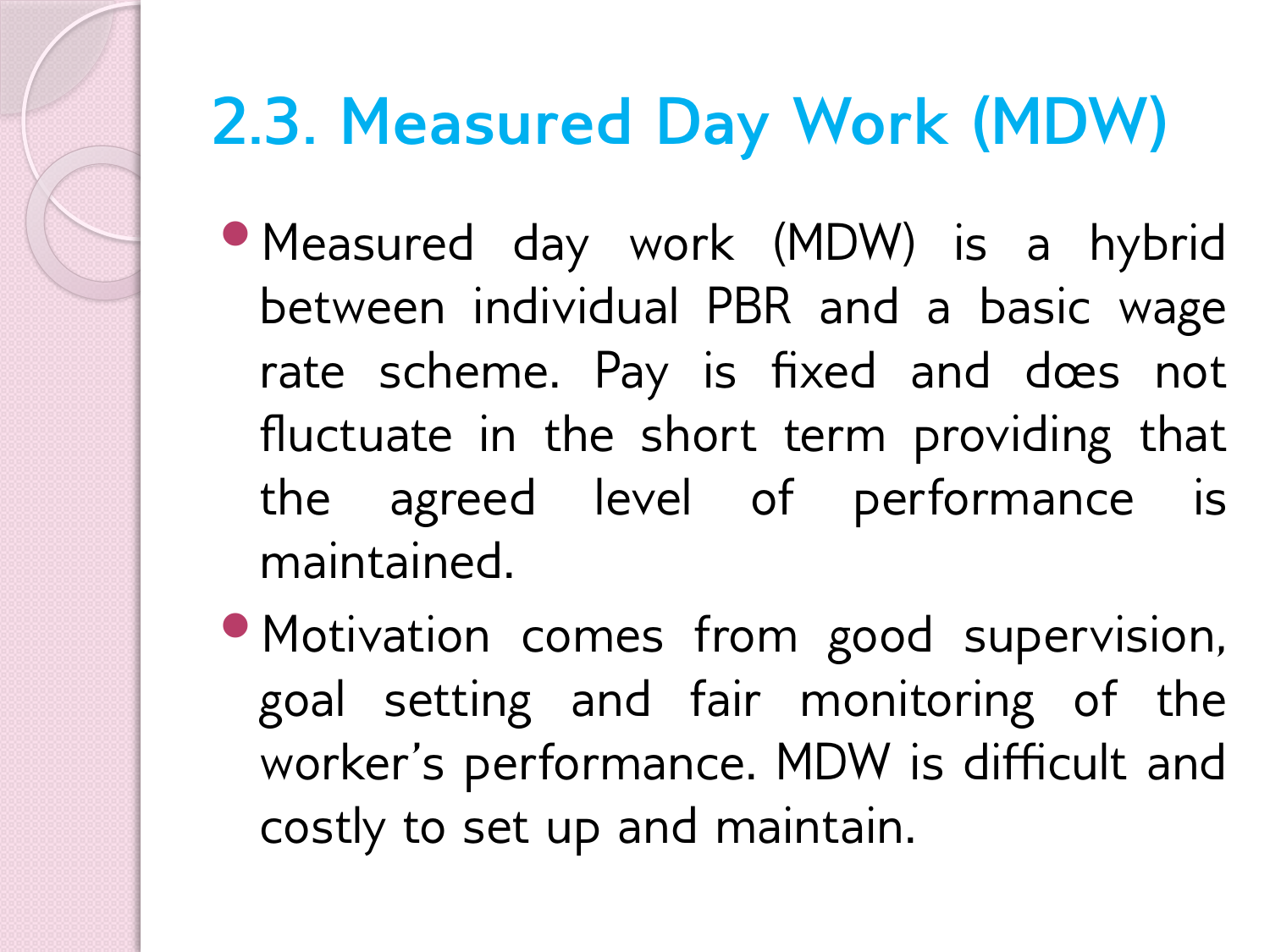

# 2.3. Measured Day Work (MDW)
Measured day work (MDW) is a hybrid between individual PBR and a basic wage rate scheme. Pay is fixed and does not fluctuate in the short term providing that the agreed level of performance is maintained.
Motivation comes from good supervision, goal setting and fair monitoring of the worker’s performance. MDW is difficult and costly to set up and maintain.